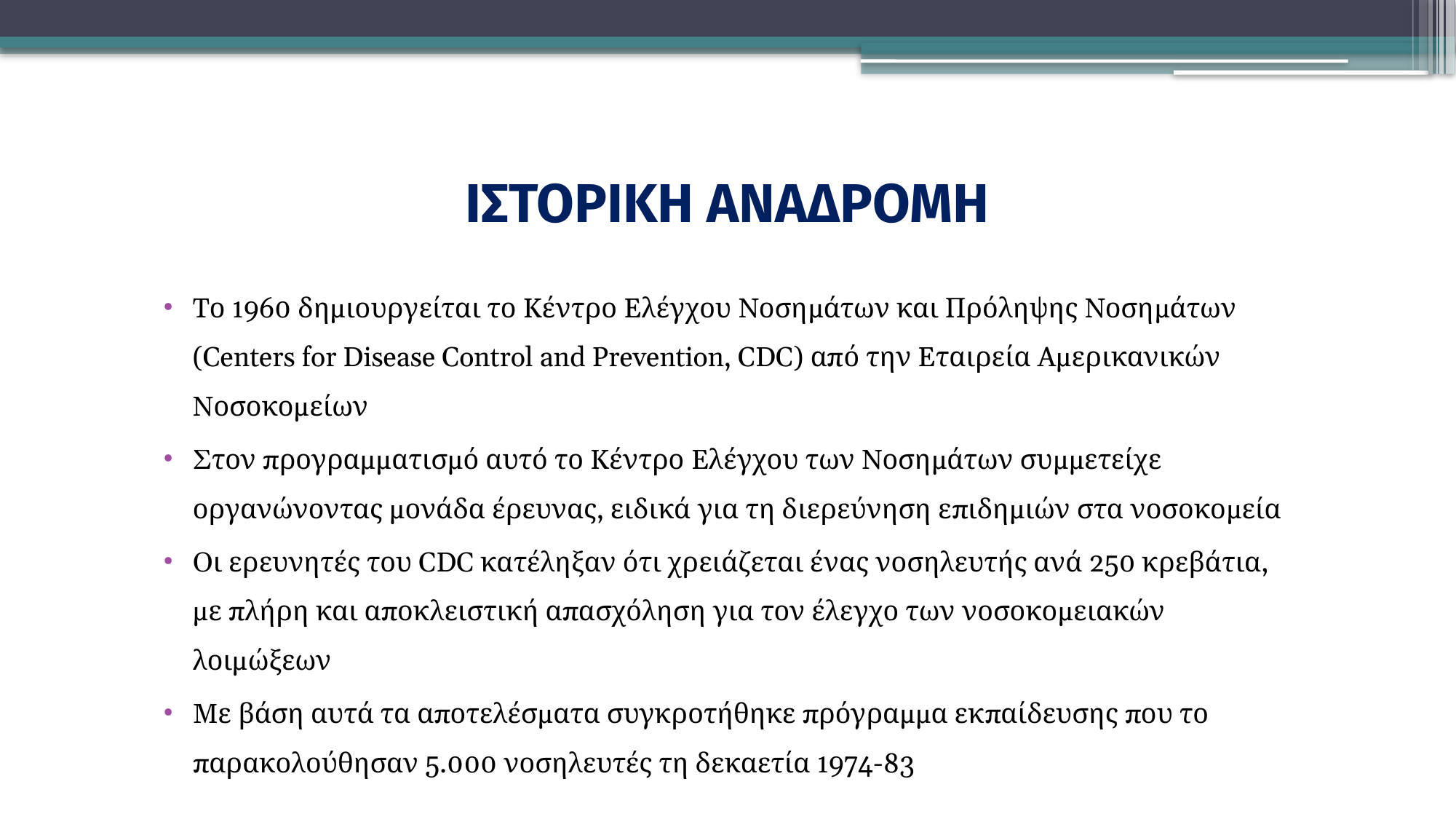

# ΙΣΤΟΡΙΚΗ ΑΝΑΔΡΟΜΗ
Το 1960 δημιουργείται το Κέντρο Ελέγχου Νοσημάτων και Πρόληψης Νοσημάτων (Centers for Disease Control and Prevention, CDC) από την Εταιρεία Αμερικανικών Νοσοκομείων
Στον προγραμματισμό αυτό το Κέντρο Ελέγχου των Νοσημάτων συμμετείχε οργανώνοντας μονάδα έρευνας, ειδικά για τη διερεύνηση επιδημιών στα νοσοκομεία
Οι ερευνητές του CDC κατέληξαν ότι χρειάζεται ένας νοσηλευτής ανά 250 κρεβάτια, με πλήρη και αποκλειστική απασχόληση για τον έλεγχο των νοσοκομειακών λοιμώξεων
Με βάση αυτά τα αποτελέσματα συγκροτήθηκε πρόγραμμα εκπαίδευσης που το παρακολούθησαν 5.000 νοσηλευτές τη δεκαετία 1974-83